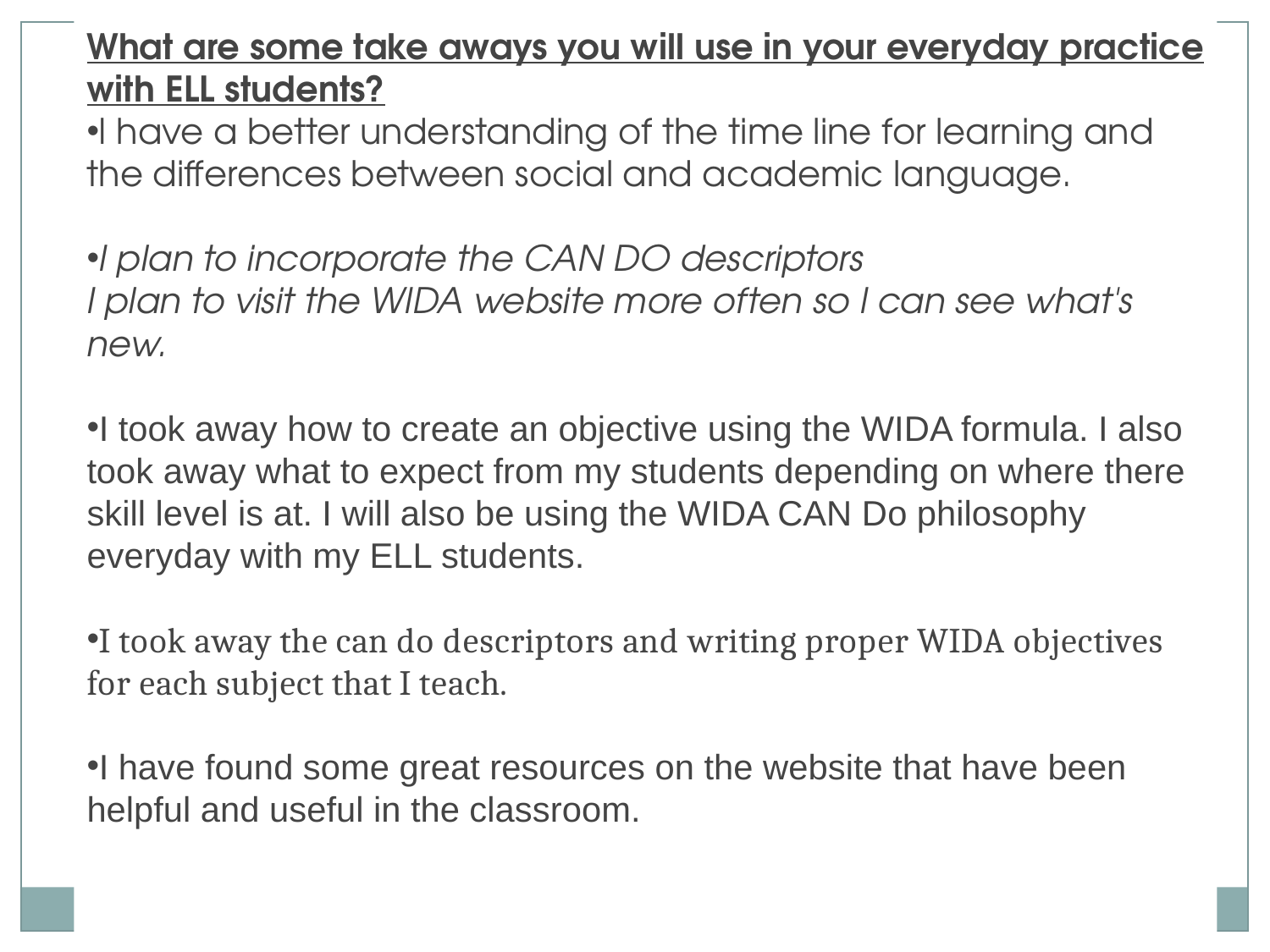

What are some take aways you will use in your everyday practice with ELL students?
I have a better understanding of the time line for learning and the differences between social and academic language.

I plan to incorporate the CAN DO descriptors 
I plan to visit the WIDA website more often so I can see what's new.

I took away how to create an objective using the WIDA formula. I also took away what to expect from my students depending on where there skill level is at. I will also be using the WIDA CAN Do philosophy everyday with my ELL students.

I took away the can do descriptors and writing proper WIDA objectives for each subject that I teach.

I have found some great resources on the website that have been helpful and useful in the classroom.